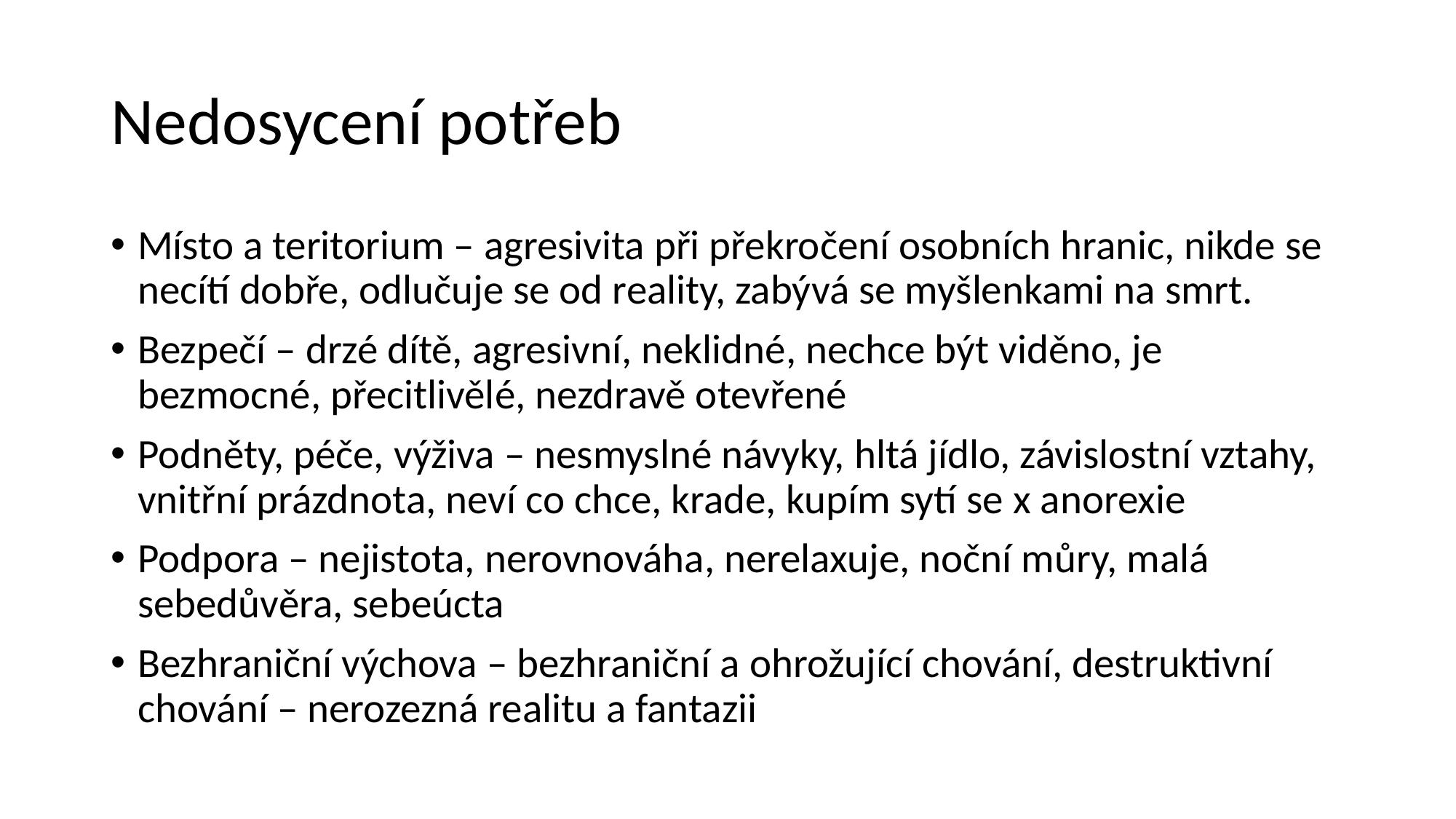

# Nedosycení potřeb
Místo a teritorium – agresivita při překročení osobních hranic, nikde se necítí dobře, odlučuje se od reality, zabývá se myšlenkami na smrt.
Bezpečí – drzé dítě, agresivní, neklidné, nechce být viděno, je bezmocné, přecitlivělé, nezdravě otevřené
Podněty, péče, výživa – nesmyslné návyky, hltá jídlo, závislostní vztahy, vnitřní prázdnota, neví co chce, krade, kupím sytí se x anorexie
Podpora – nejistota, nerovnováha, nerelaxuje, noční můry, malá sebedůvěra, sebeúcta
Bezhraniční výchova – bezhraniční a ohrožující chování, destruktivní chování – nerozezná realitu a fantazii